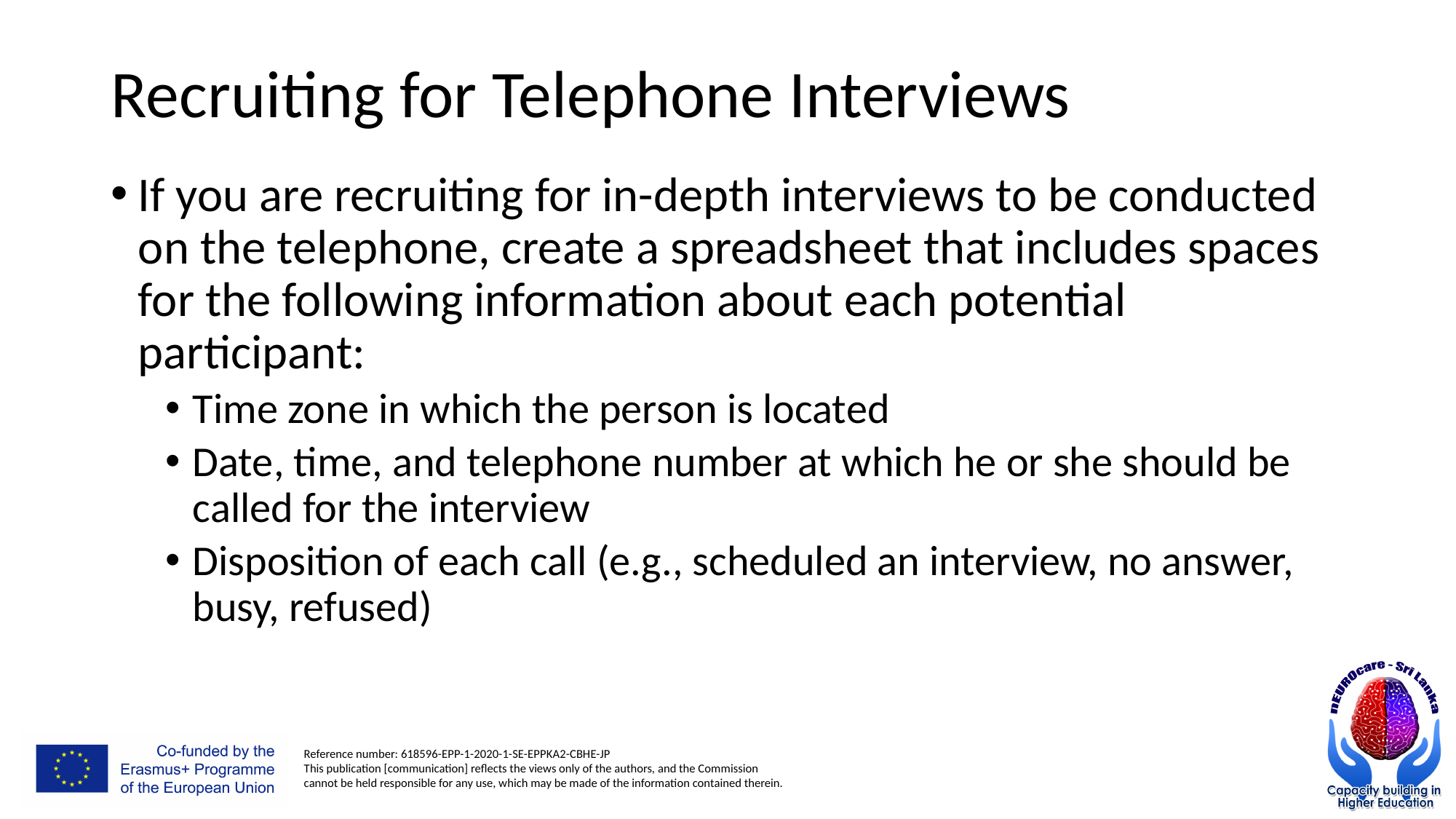

# Recruiting for Telephone Interviews
If you are recruiting for in-depth interviews to be conducted on the telephone, create a spreadsheet that includes spaces for the following information about each potential participant:
Time zone in which the person is located
Date, time, and telephone number at which he or she should be called for the interview
Disposition of each call (e.g., scheduled an interview, no answer, busy, refused)